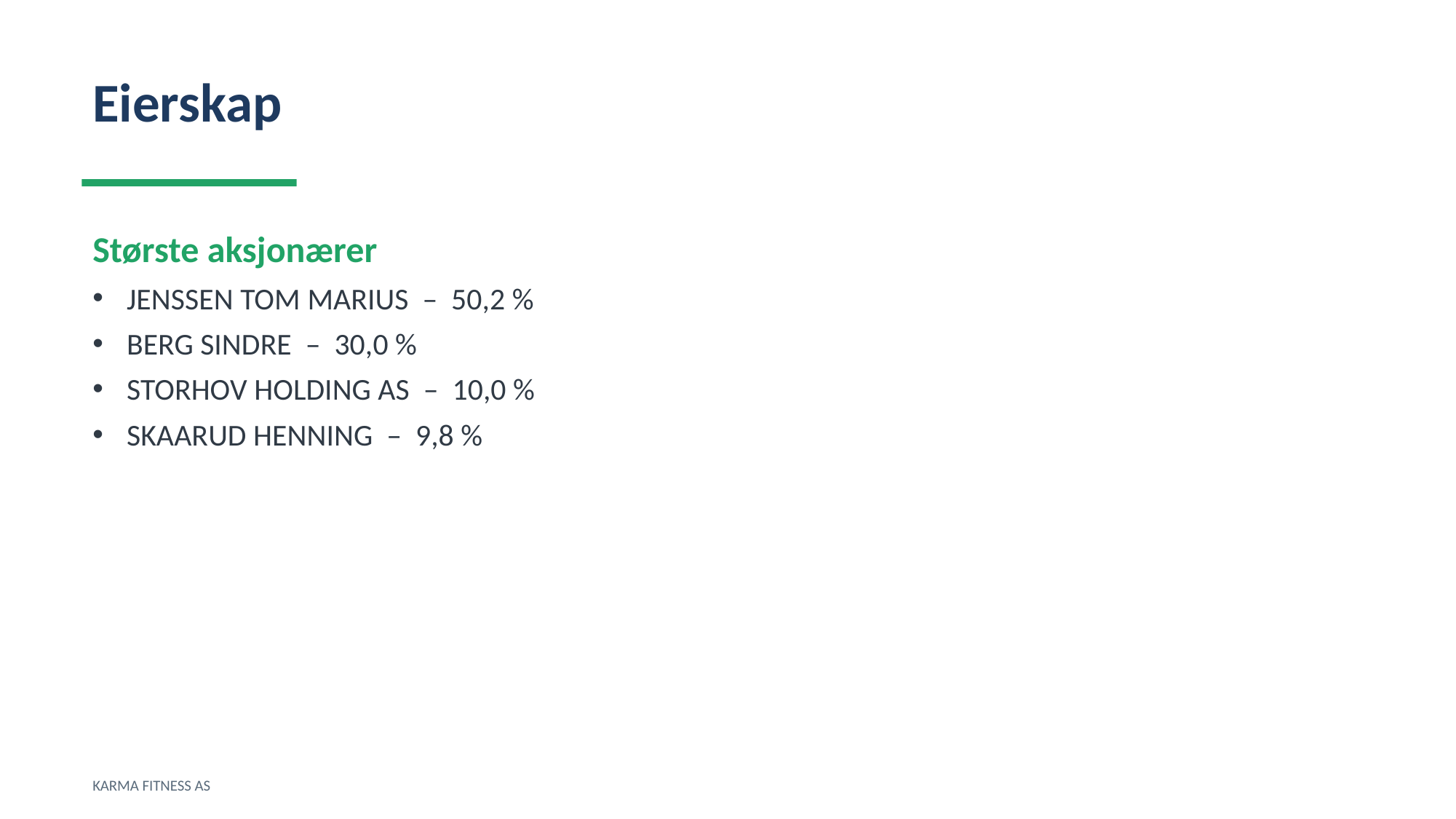

Eierskap

Største aksjonærer
JENSSEN TOM MARIUS  –  50,2 %
BERG SINDRE  –  30,0 %
STORHOV HOLDING AS  –  10,0 %
SKAARUD HENNING  –  9,8 %
KARMA FITNESS AS